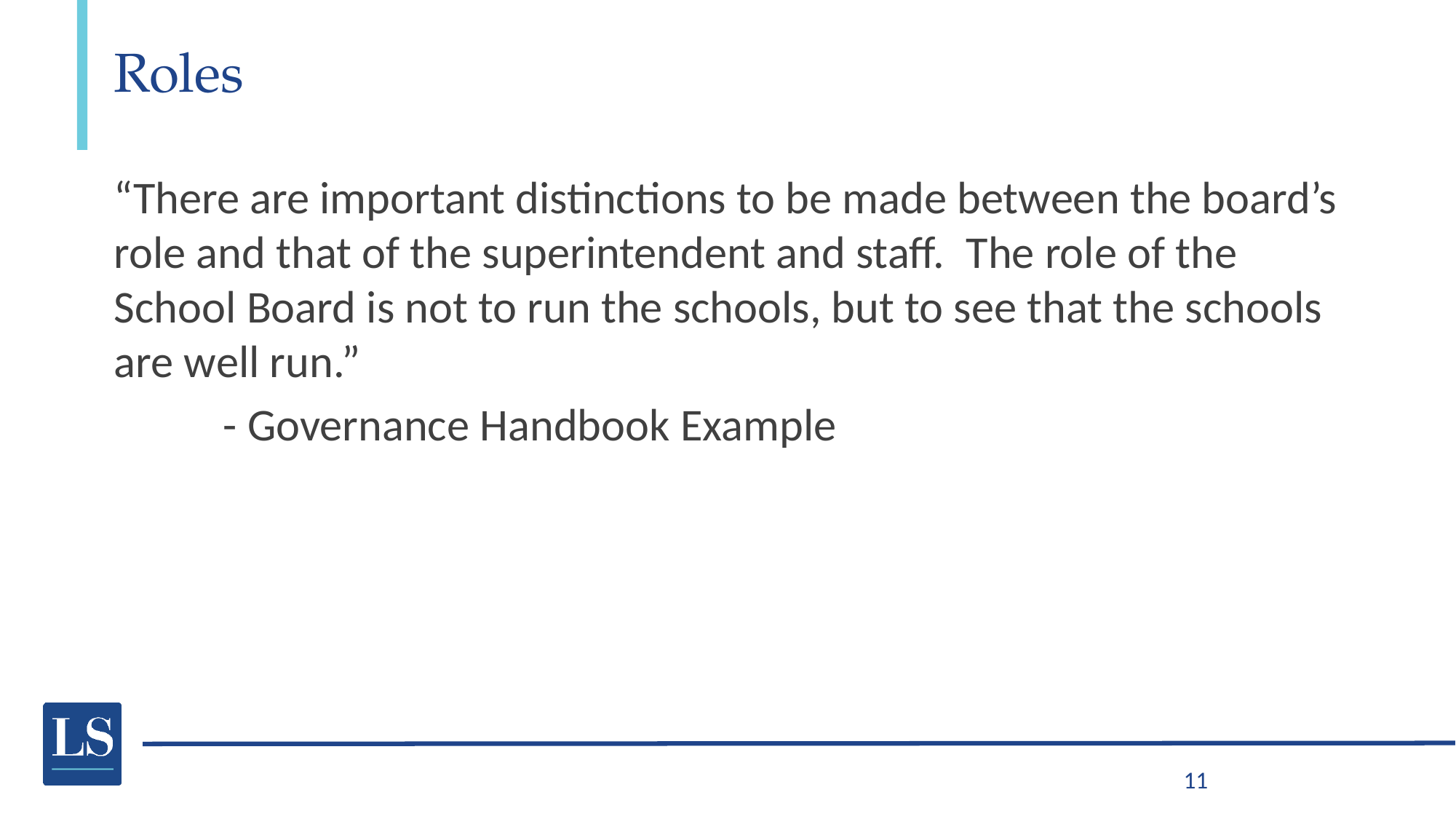

# Roles
“There are important distinctions to be made between the board’s role and that of the superintendent and staff.  The role of the School Board is not to run the schools, but to see that the schools are well run.”
	- Governance Handbook Example

11